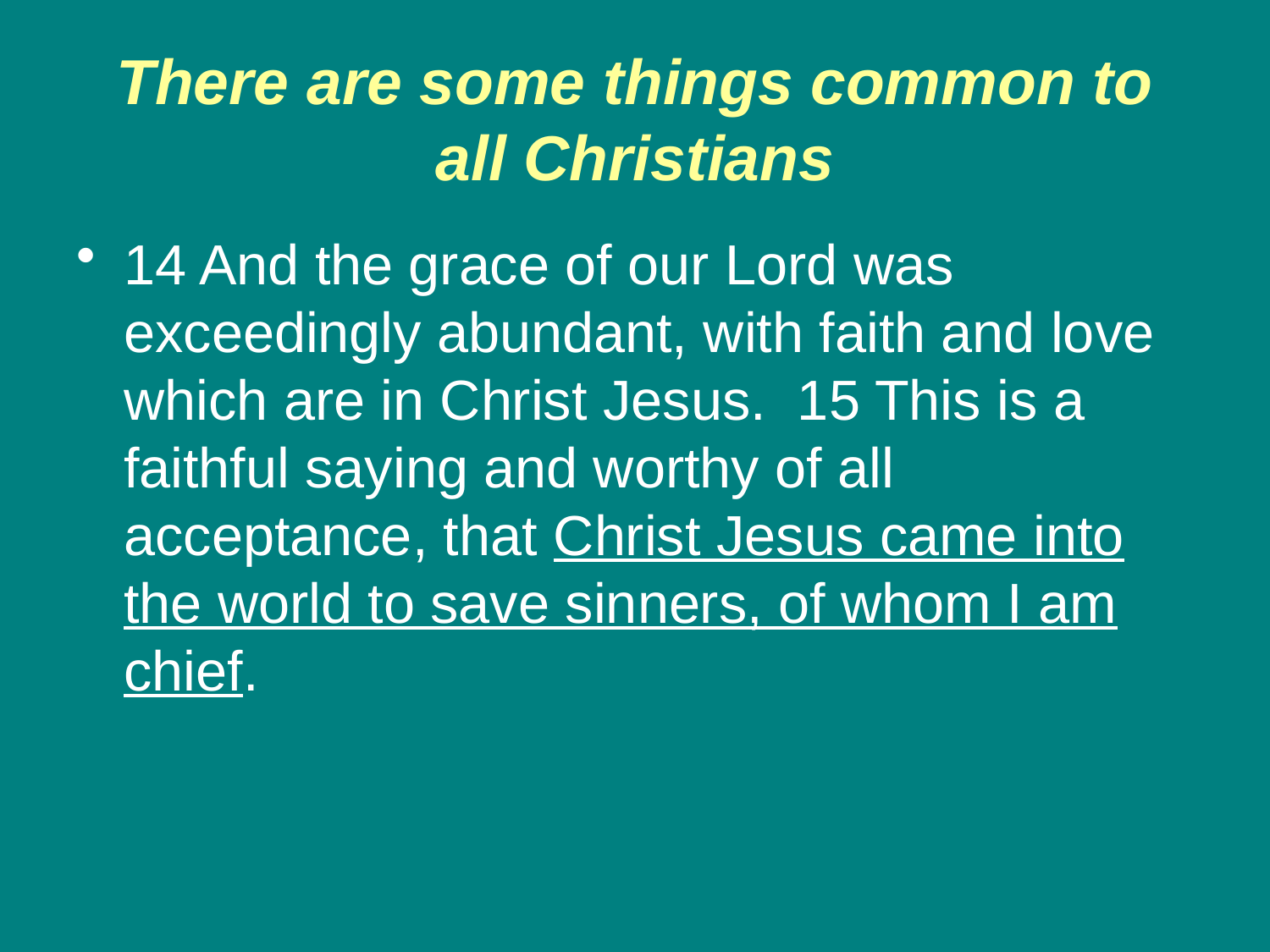

# There are some things common to all Christians
14 And the grace of our Lord was exceedingly abundant, with faith and love which are in Christ Jesus.  15 This is a faithful saying and worthy of all acceptance, that Christ Jesus came into the world to save sinners, of whom I am chief.